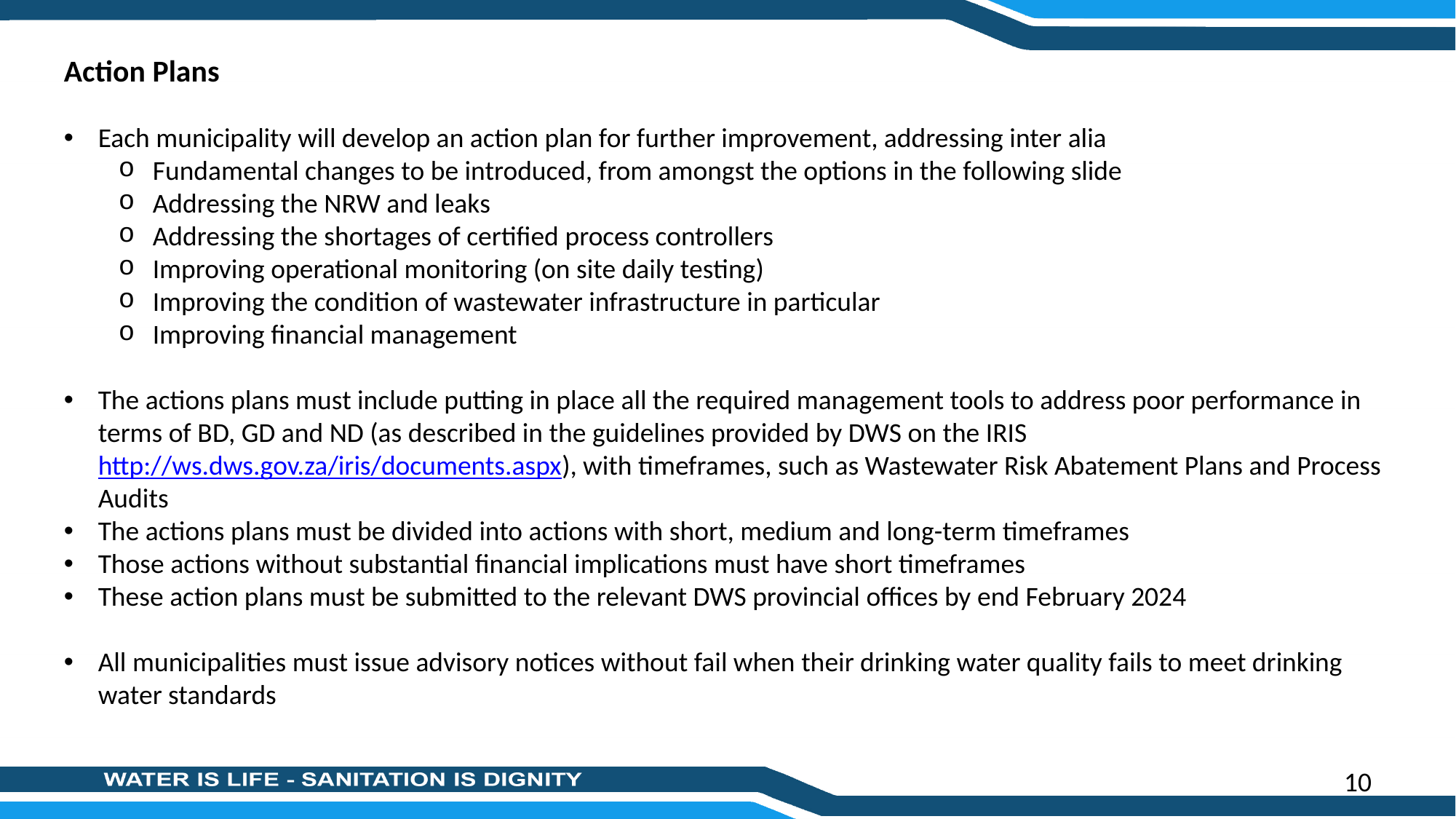

Action Plans

Each municipality will develop an action plan for further improvement, addressing inter alia
Fundamental changes to be introduced, from amongst the options in the following slide
Addressing the NRW and leaks
Addressing the shortages of certified process controllers
Improving operational monitoring (on site daily testing)
Improving the condition of wastewater infrastructure in particular
Improving financial management

The actions plans must include putting in place all the required management tools to address poor performance in terms of BD, GD and ND (as described in the guidelines provided by DWS on the IRIS http://ws.dws.gov.za/iris/documents.aspx), with timeframes, such as Wastewater Risk Abatement Plans and Process Audits
The actions plans must be divided into actions with short, medium and long-term timeframes
Those actions without substantial financial implications must have short timeframes
These action plans must be submitted to the relevant DWS provincial offices by end February 2024

All municipalities must issue advisory notices without fail when their drinking water quality fails to meet drinking water standards

10